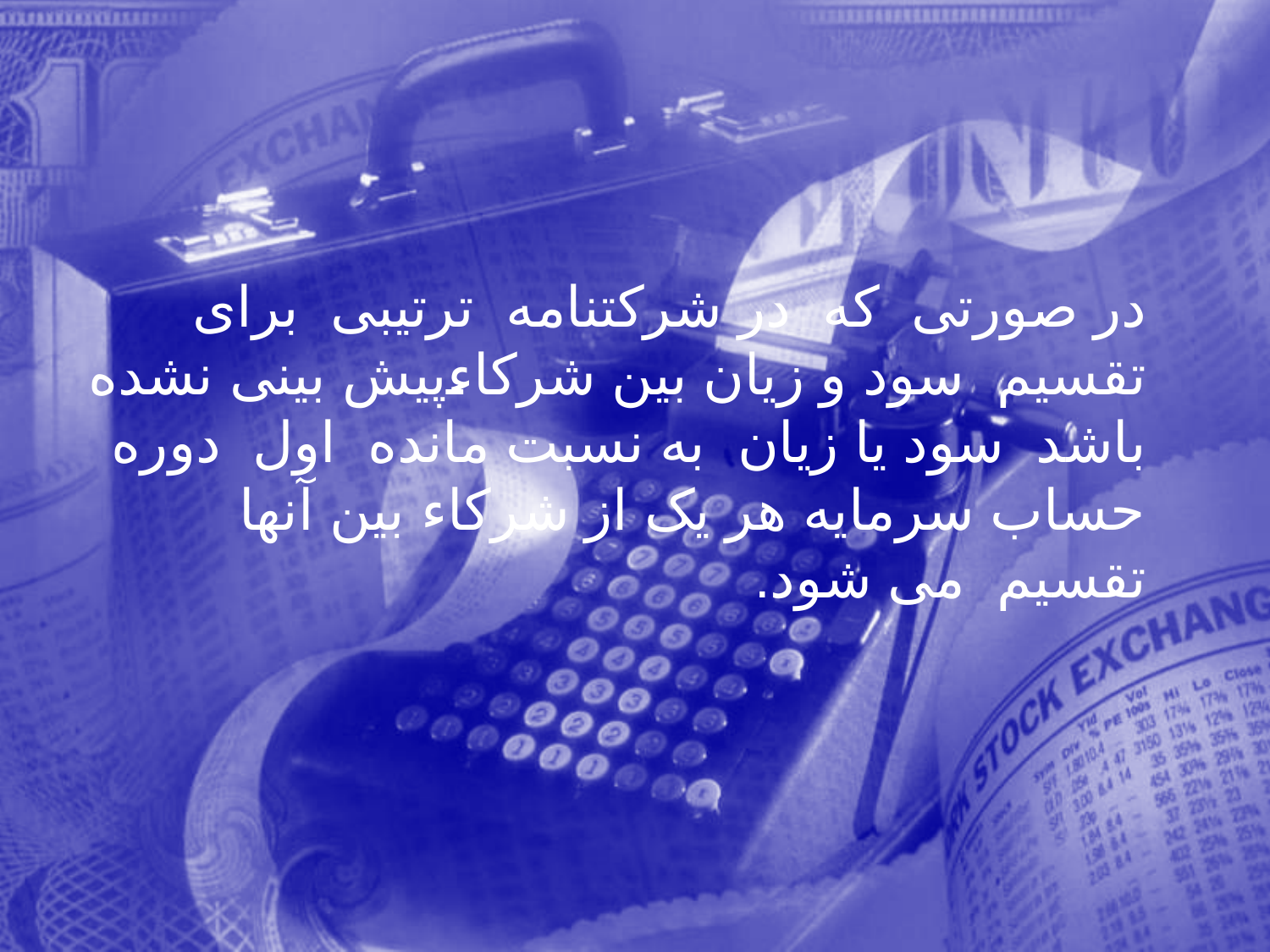

در صورتی  كه  در شركتنامه  ترتيبی  برای تقسيم  سود و زيان بين شركاءپيش بينی نشده باشد  سود يا زيان  به نسبت مانده  اول  دوره حساب سرمايه هر یک از شركاء بين آنها تقسيم  می شود.
162